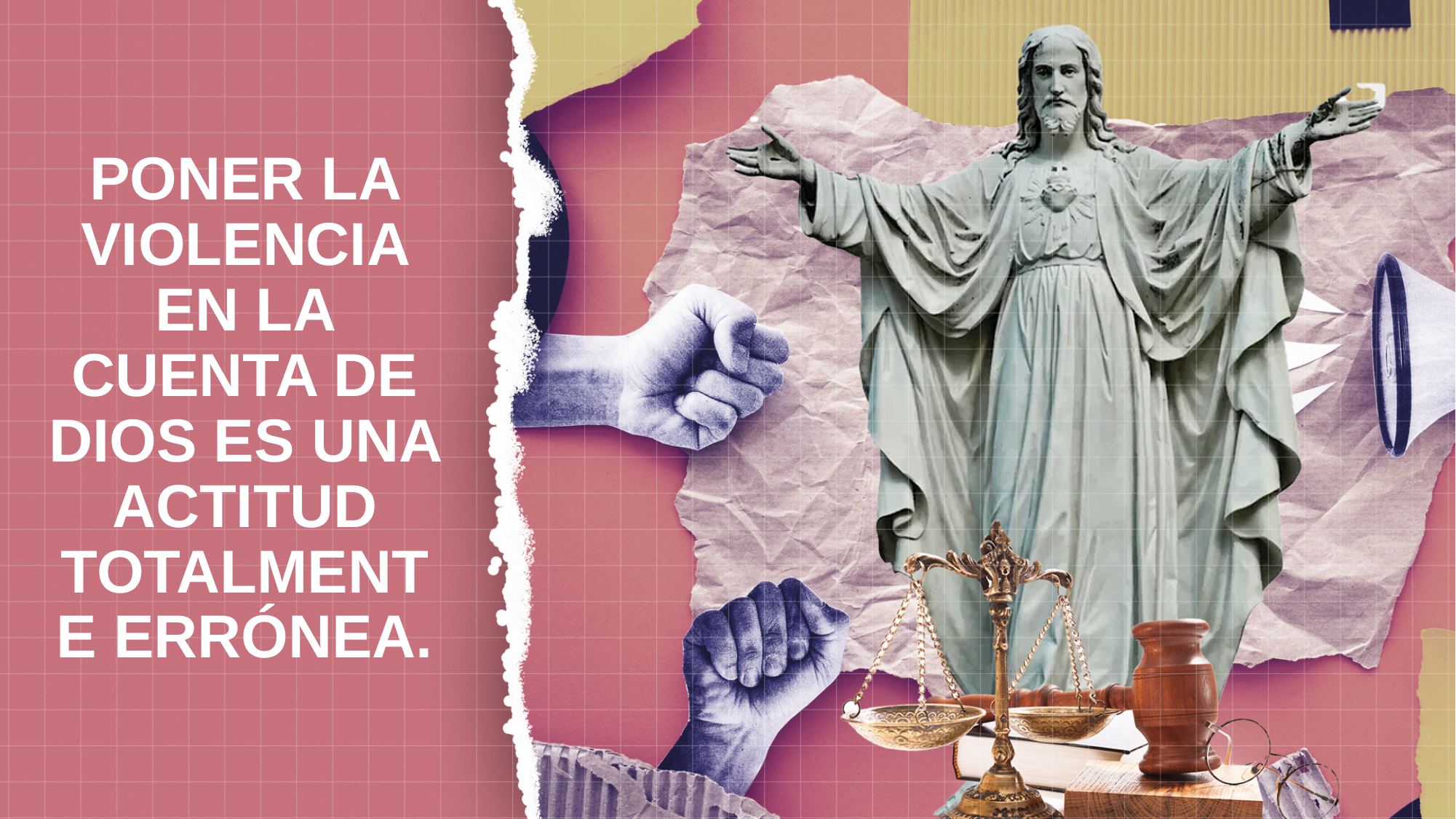

Poner la violencia en la cuenta de Dios es una ACTITUD totalmente errónea.